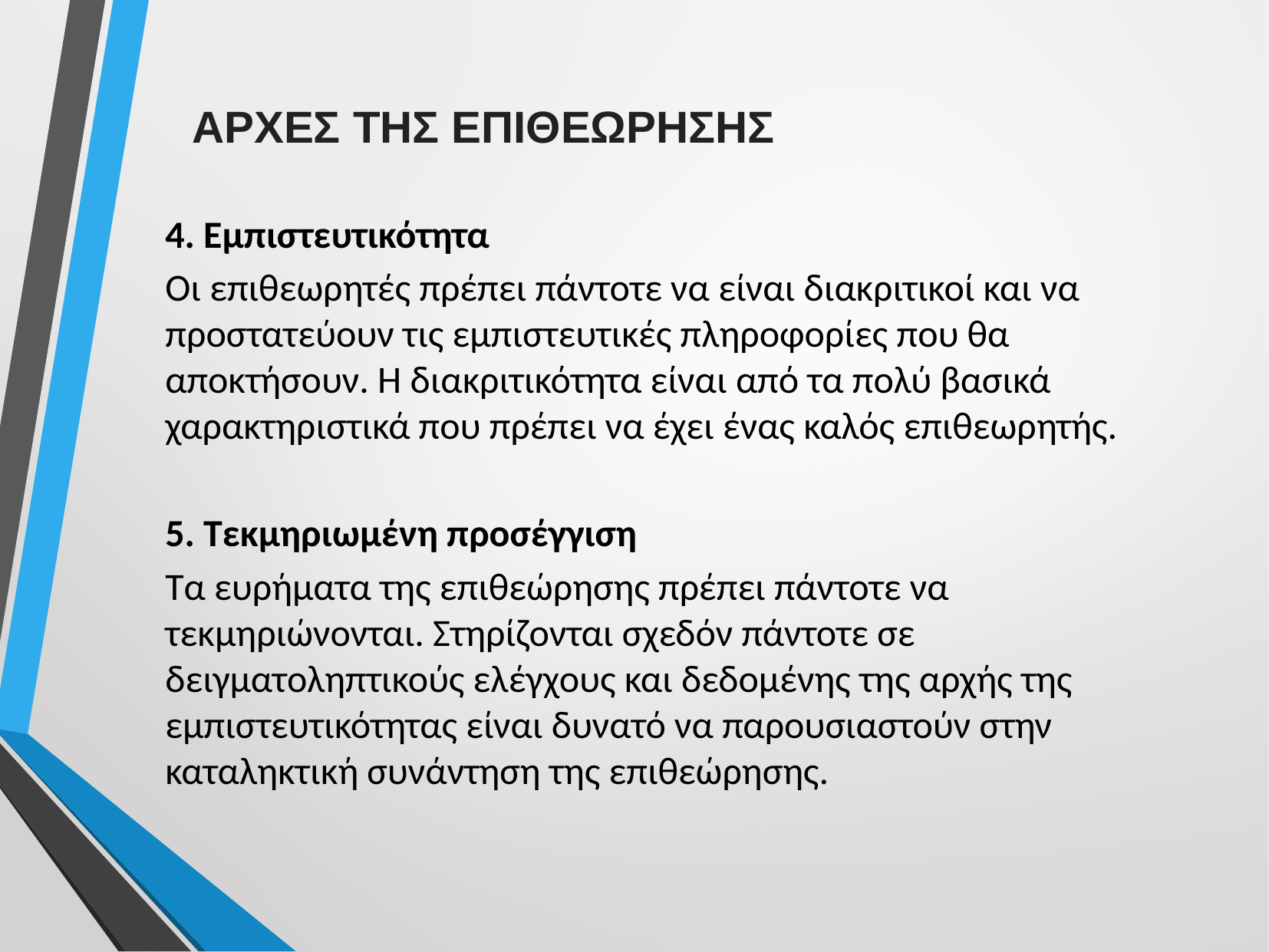

ΑΡΧΕΣ ΤΗΣ ΕΠΙΘΕΩΡΗΣΗΣ
4. Εμπιστευτικότητα
Οι επιθεωρητές πρέπει πάντοτε να είναι διακριτικοί και να προστατεύουν τις εμπιστευτικές πληροφορίες που θα αποκτήσουν. Η διακριτικότητα είναι από τα πολύ βασικά χαρακτηριστικά που πρέπει να έχει ένας καλός επιθεωρητής.

5. Τεκμηριωμένη προσέγγιση
Τα ευρήματα της επιθεώρησης πρέπει πάντοτε να τεκμηριώνονται. Στηρίζονται σχεδόν πάντοτε σε δειγματοληπτικούς ελέγχους και δεδομένης της αρχής της εμπιστευτικότητας είναι δυνατό να παρουσιαστούν στην καταληκτική συνάντηση της επιθεώρησης.